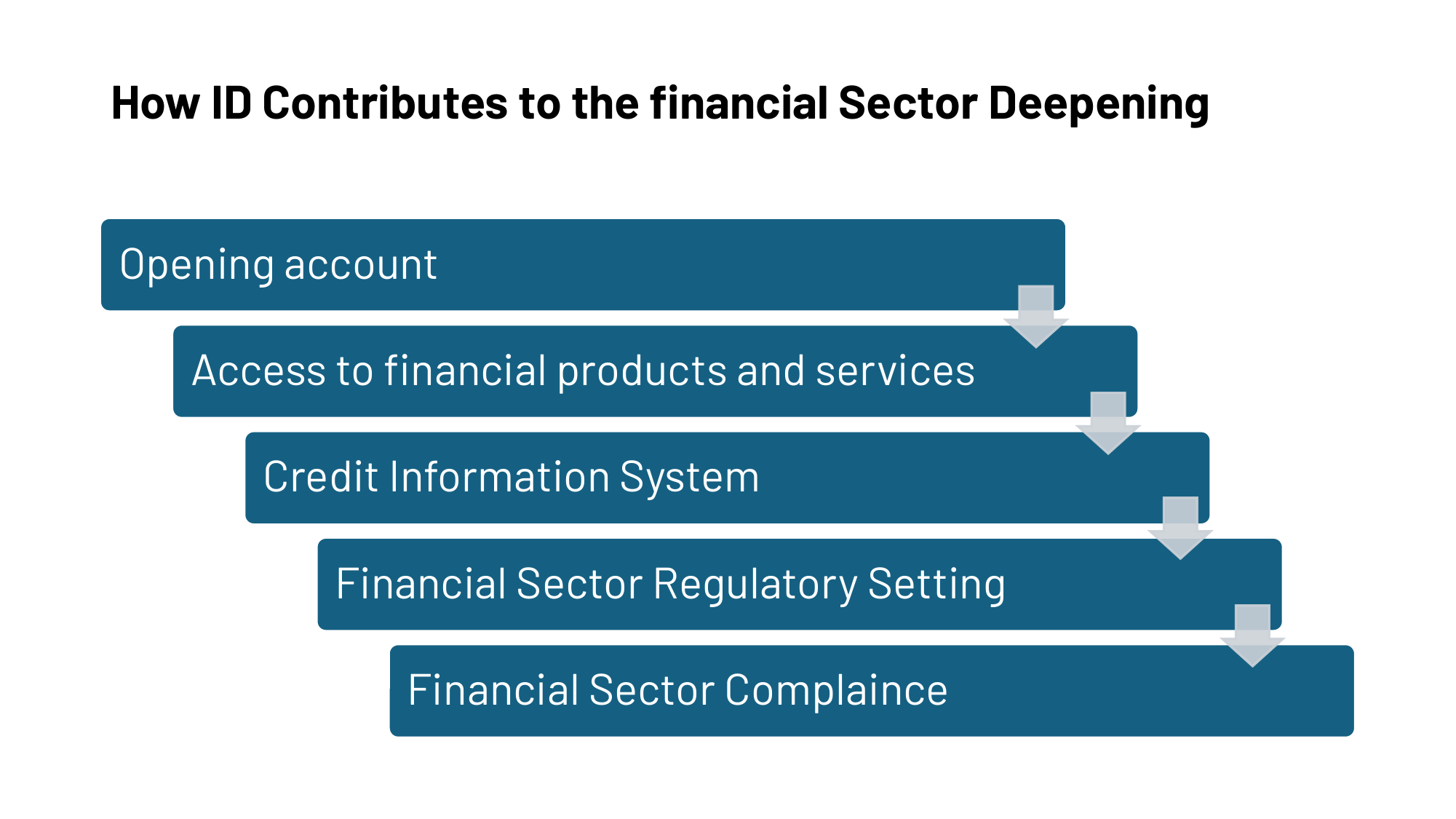

# How ID Contributes to the financial Sector Deepening
Opening account
Access to financial products and services
Credit Information System
Financial Sector Regulatory Setting
Financial Sector Complaince